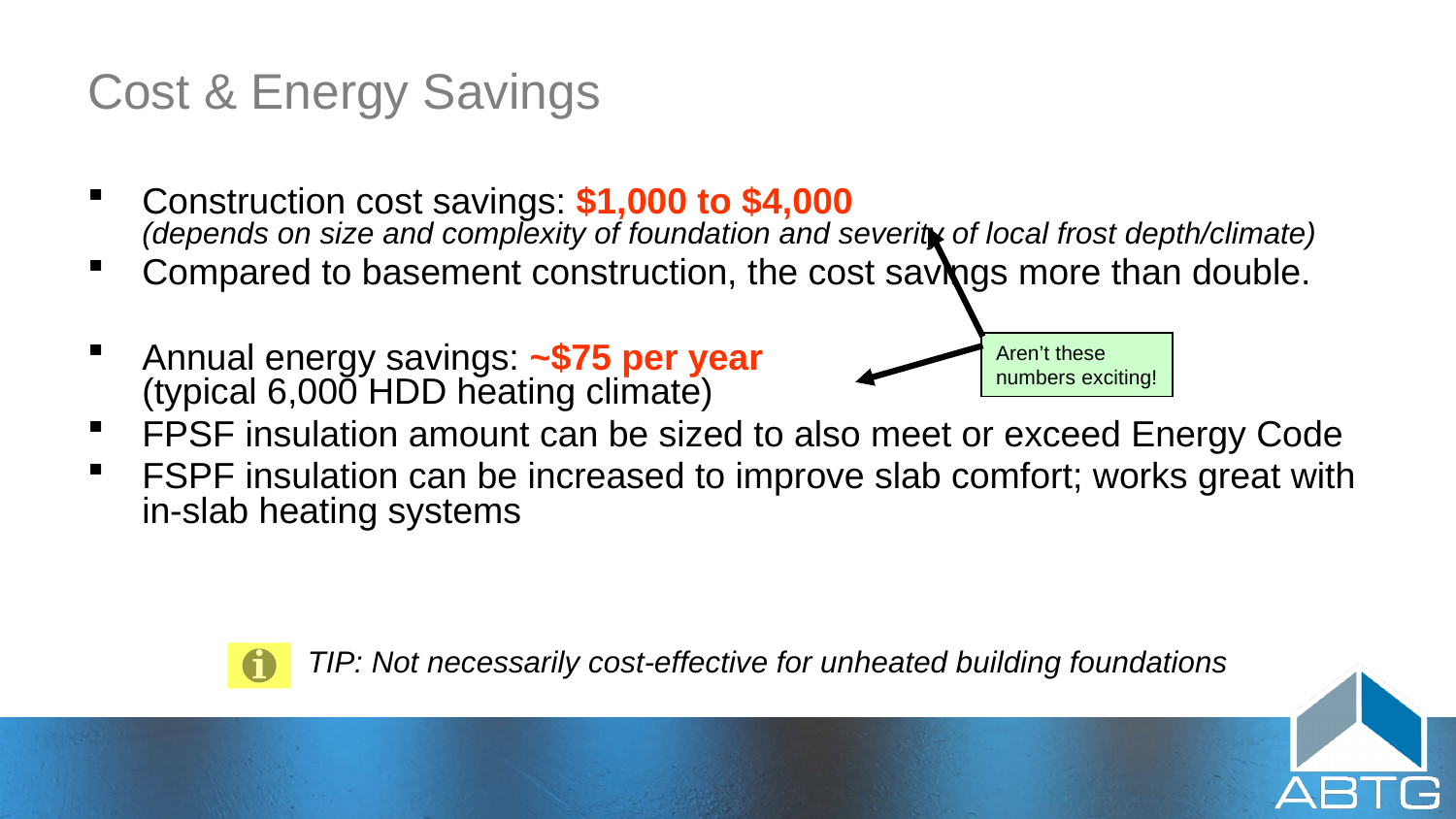

# Cost & Energy Savings
Construction cost savings: $1,000 to $4,000
(depends on size and complexity of foundation and severity of local frost depth/climate)
Compared to basement construction, the cost savings more than double.

Annual energy savings: ~$75 per year
(typical 6,000 HDD heating climate)
FPSF insulation amount can be sized to also meet or exceed Energy Code
FSPF insulation can be increased to improve slab comfort; works great with in-slab heating systems

Aren’t these
numbers exciting!

TIP: Not necessarily cost-effective for unheated building foundations